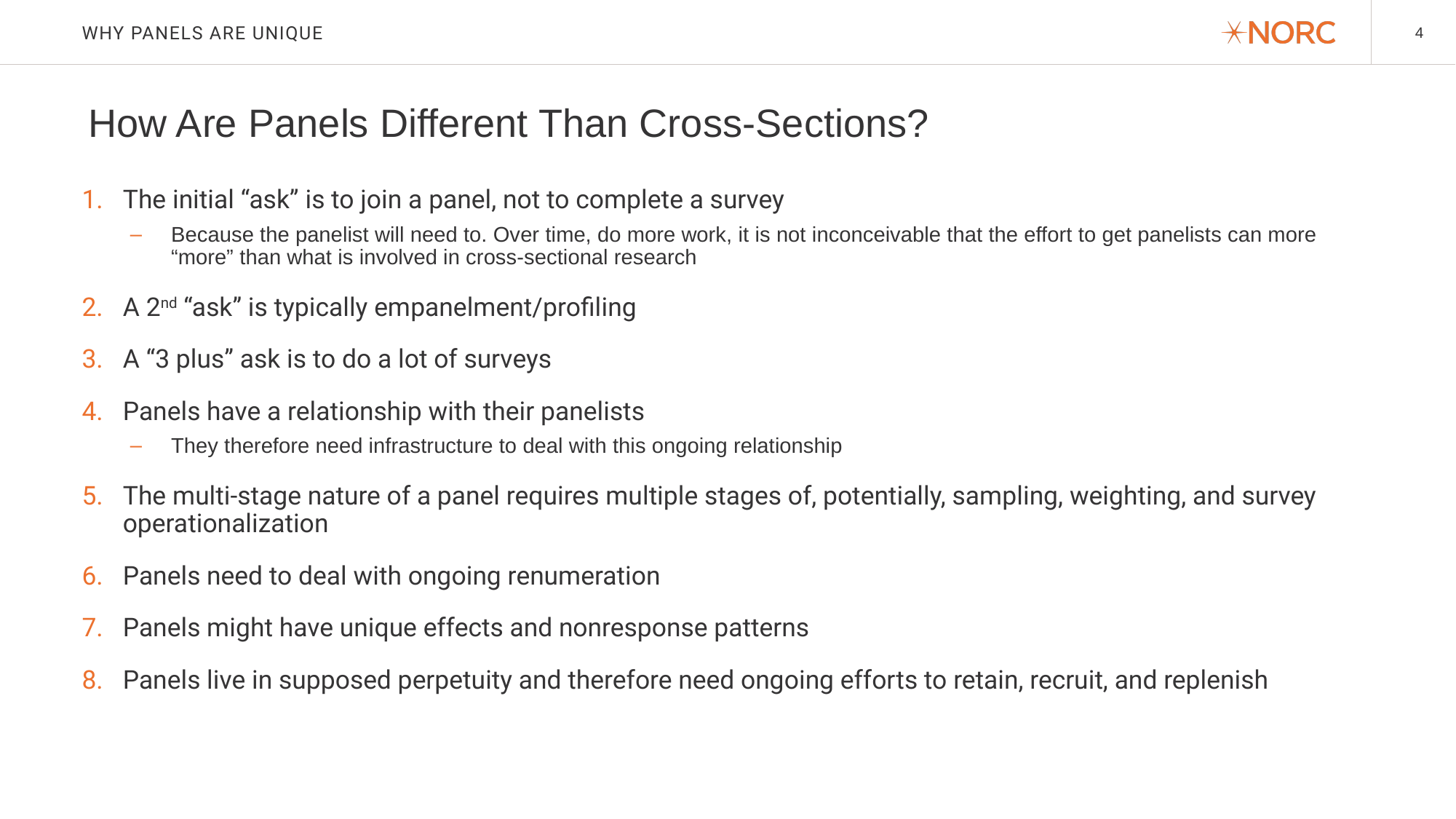

# Why Panels Are Unique
How Are Panels Different Than Cross-Sections?
The initial “ask” is to join a panel, not to complete a survey
Because the panelist will need to. Over time, do more work, it is not inconceivable that the effort to get panelists can more “more” than what is involved in cross-sectional research
A 2nd “ask” is typically empanelment/profiling
A “3 plus” ask is to do a lot of surveys
Panels have a relationship with their panelists
They therefore need infrastructure to deal with this ongoing relationship
The multi-stage nature of a panel requires multiple stages of, potentially, sampling, weighting, and survey operationalization
Panels need to deal with ongoing renumeration
Panels might have unique effects and nonresponse patterns
Panels live in supposed perpetuity and therefore need ongoing efforts to retain, recruit, and replenish